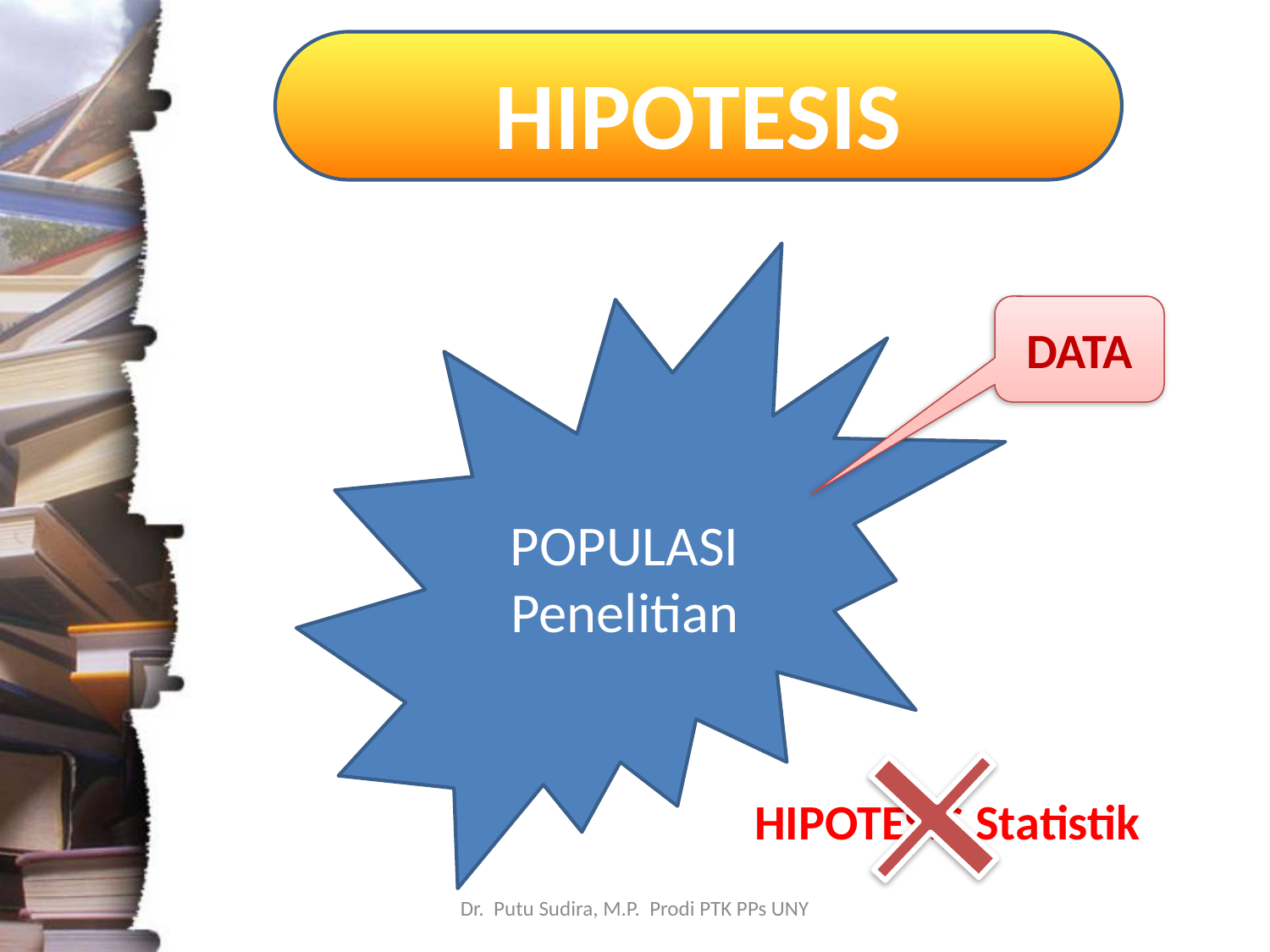

# HIPOTESIS
POPULASI
Penelitian
DATA

HIPOTESIS Statistik
Dr.  Putu Sudira, M.P.  Prodi PTK PPs UNY